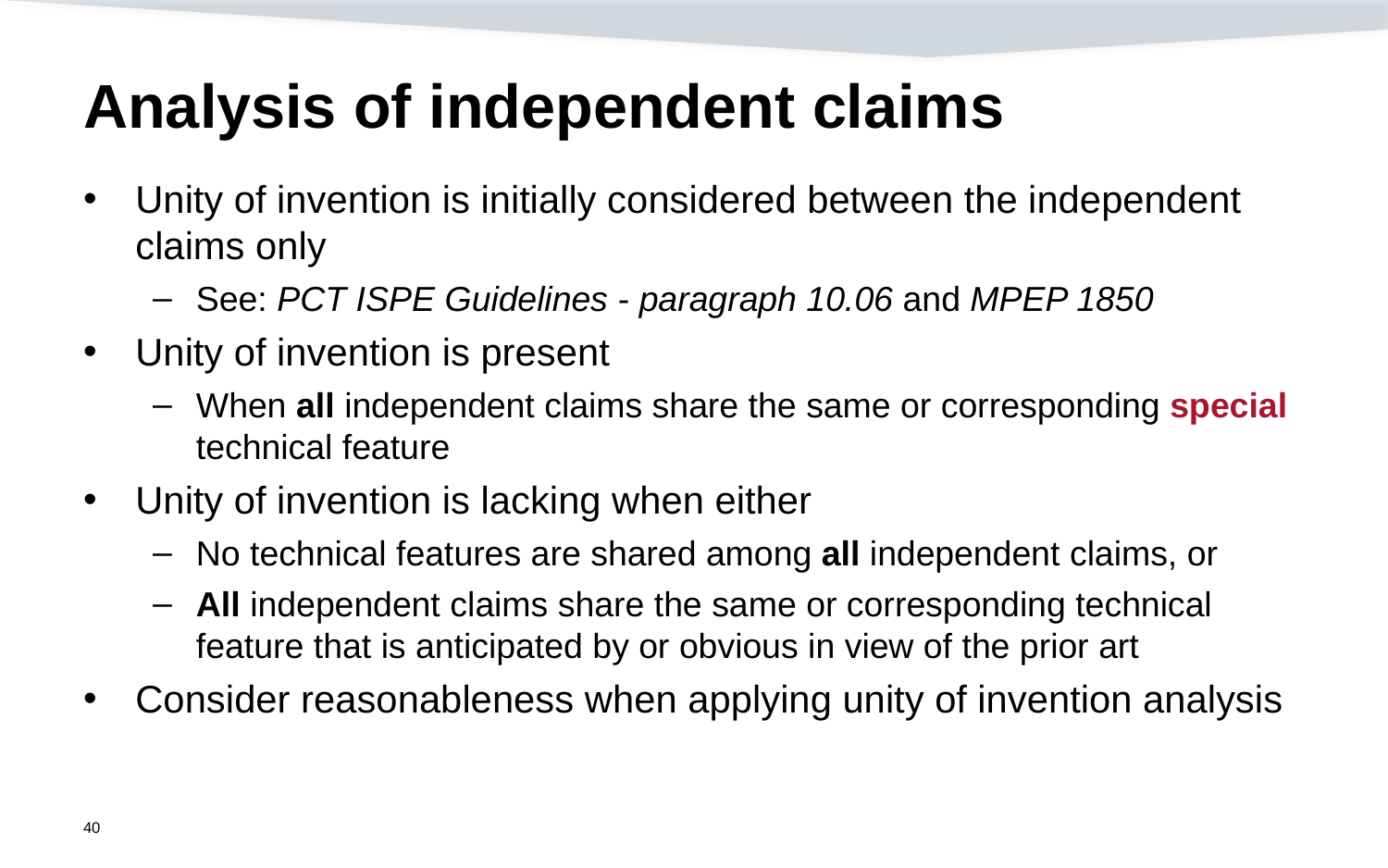

# Analysis of independent claims
Unity of invention is initially considered between the independent claims only
See: PCT ISPE Guidelines - paragraph 10.06 and MPEP 1850
Unity of invention is present
When all independent claims share the same or corresponding special technical feature
Unity of invention is lacking when either
No technical features are shared among all independent claims, or
All independent claims share the same or corresponding technical feature that is anticipated by or obvious in view of the prior art
Consider reasonableness when applying unity of invention analysis
40